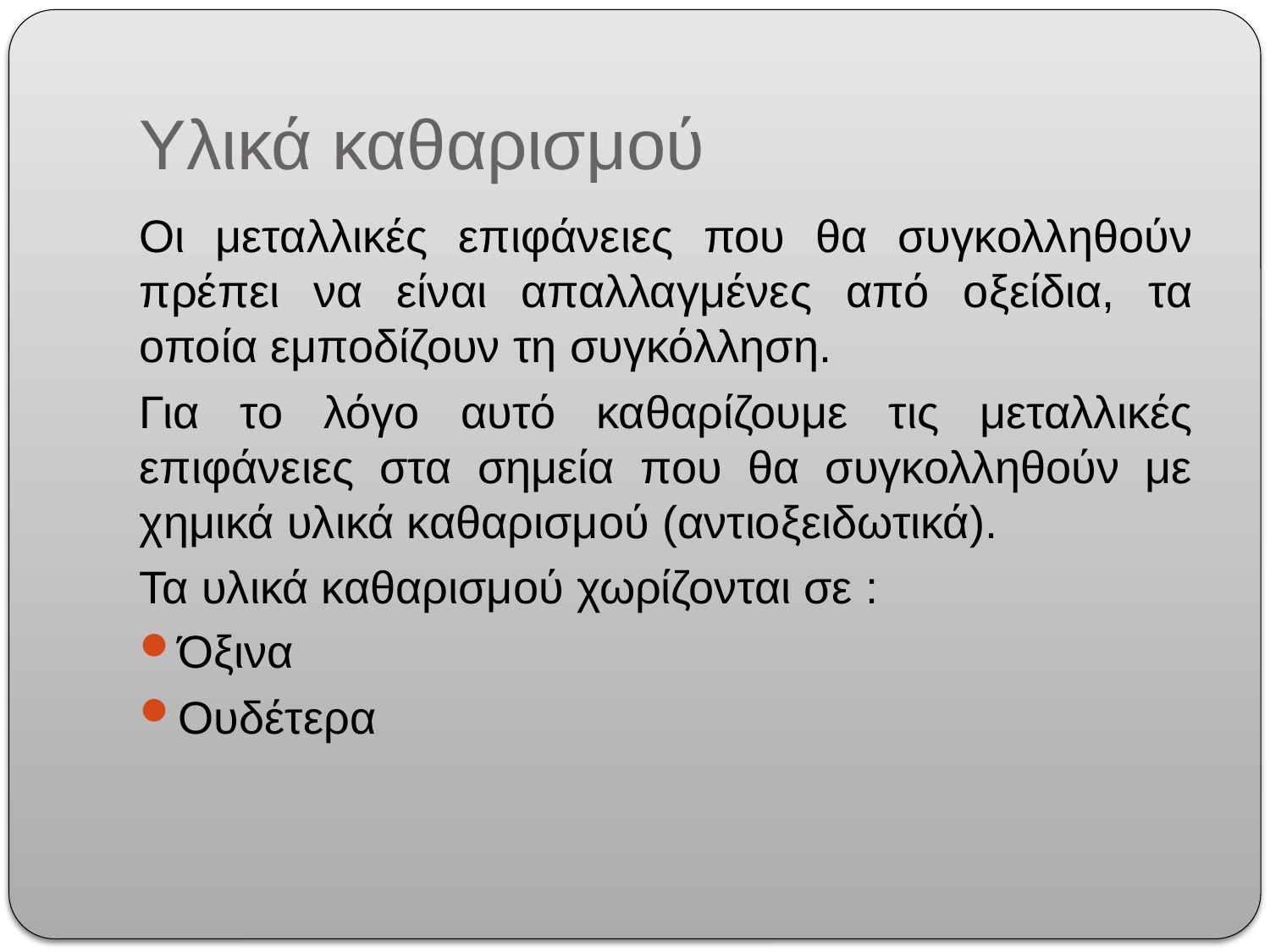

# Υλικά καθαρισμού
Οι μεταλλικές επιφάνειες που θα συγκολληθούν πρέπει να είναι απαλλαγμένες από οξείδια, τα οποία εμποδίζουν τη συγκόλληση.
Για το λόγο αυτό καθαρίζουμε τις μεταλλικές επιφάνειες στα σημεία που θα συγκολληθούν με χημικά υλικά καθαρισμού (αντιοξειδωτικά).
Τα υλικά καθαρισμού χωρίζονται σε :
Όξινα
Ουδέτερα